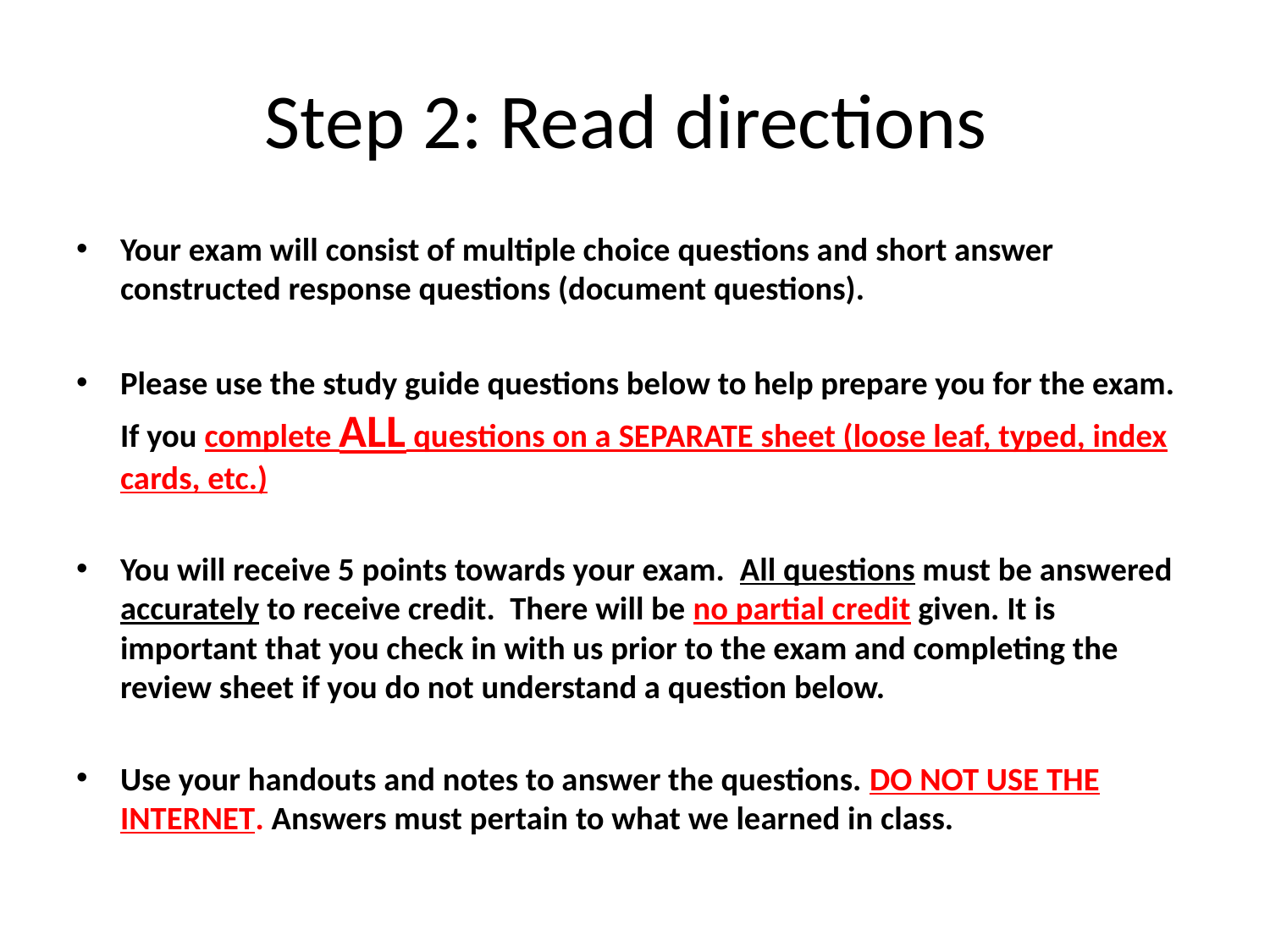

# Step 2: Read directions
Your exam will consist of multiple choice questions and short answer constructed response questions (document questions).

Please use the study guide questions below to help prepare you for the exam.  If you complete ALL questions on a SEPARATE sheet (loose leaf, typed, index cards, etc.)

You will receive 5 points towards your exam.  All questions must be answered accurately to receive credit.  There will be no partial credit given. It is important that you check in with us prior to the exam and completing the review sheet if you do not understand a question below.

Use your handouts and notes to answer the questions. DO NOT USE THE INTERNET. Answers must pertain to what we learned in class.